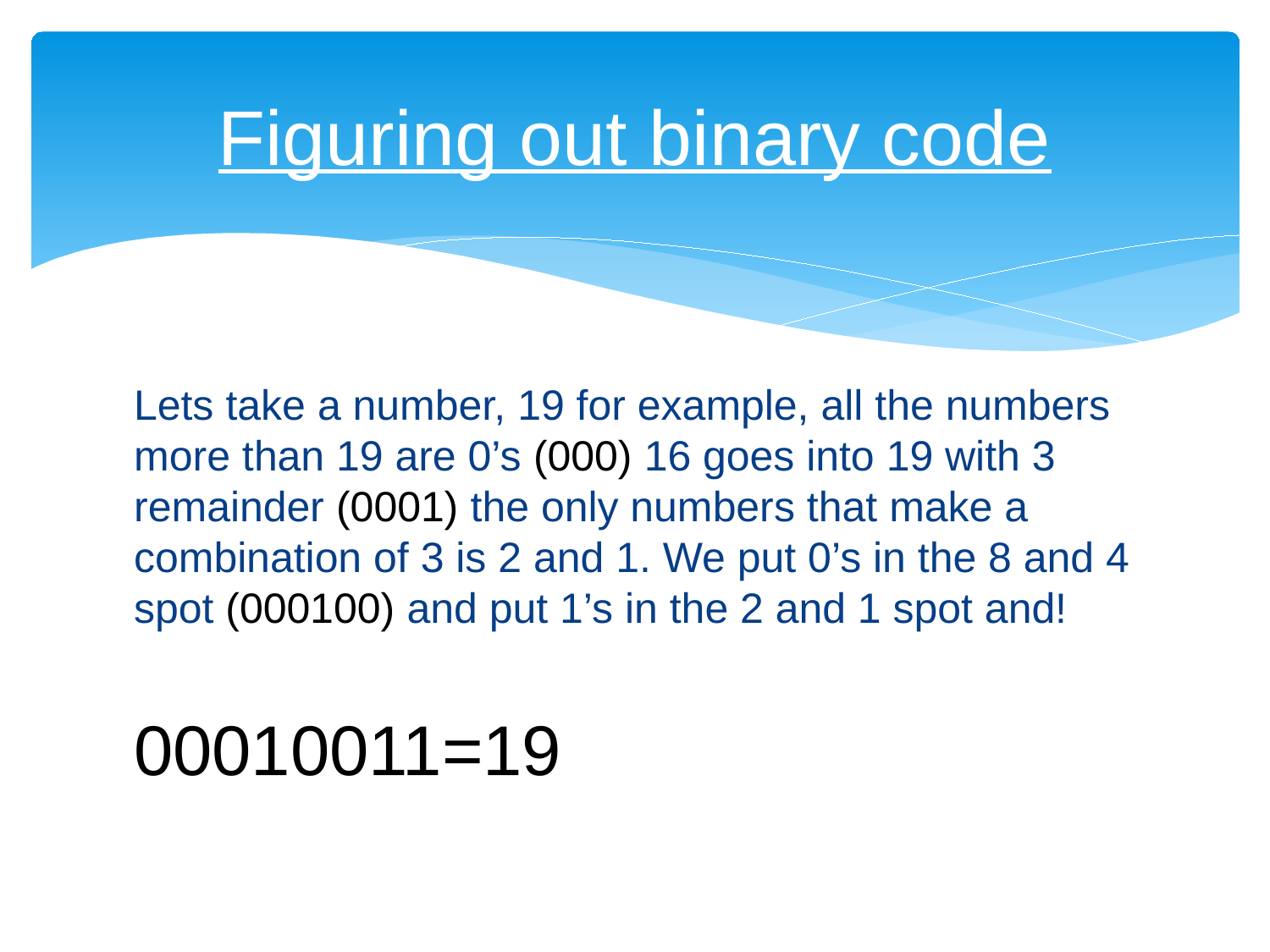

# Figuring out binary code
Lets take a number, 19 for example, all the numbers more than 19 are 0’s (000) 16 goes into 19 with 3 remainder (0001) the only numbers that make a combination of 3 is 2 and 1. We put 0’s in the 8 and 4 spot (000100) and put 1’s in the 2 and 1 spot and!

00010011=19